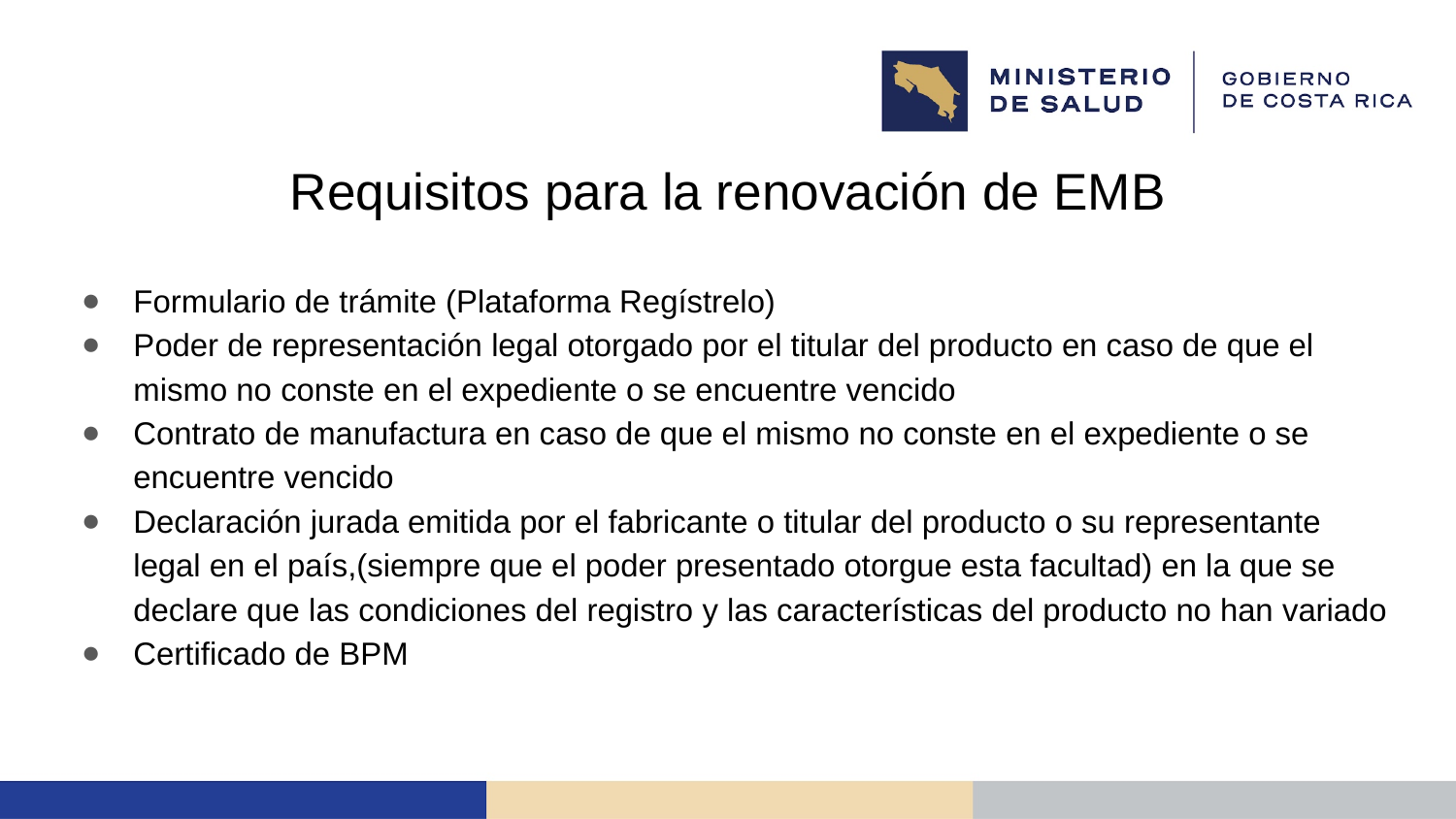

# Requisitos para la renovación de EMB
Formulario de trámite (Plataforma Regístrelo)
Poder de representación legal otorgado por el titular del producto en caso de que el mismo no conste en el expediente o se encuentre vencido
Contrato de manufactura en caso de que el mismo no conste en el expediente o se encuentre vencido
Declaración jurada emitida por el fabricante o titular del producto o su representante legal en el país,(siempre que el poder presentado otorgue esta facultad) en la que se declare que las condiciones del registro y las características del producto no han variado
Certificado de BPM